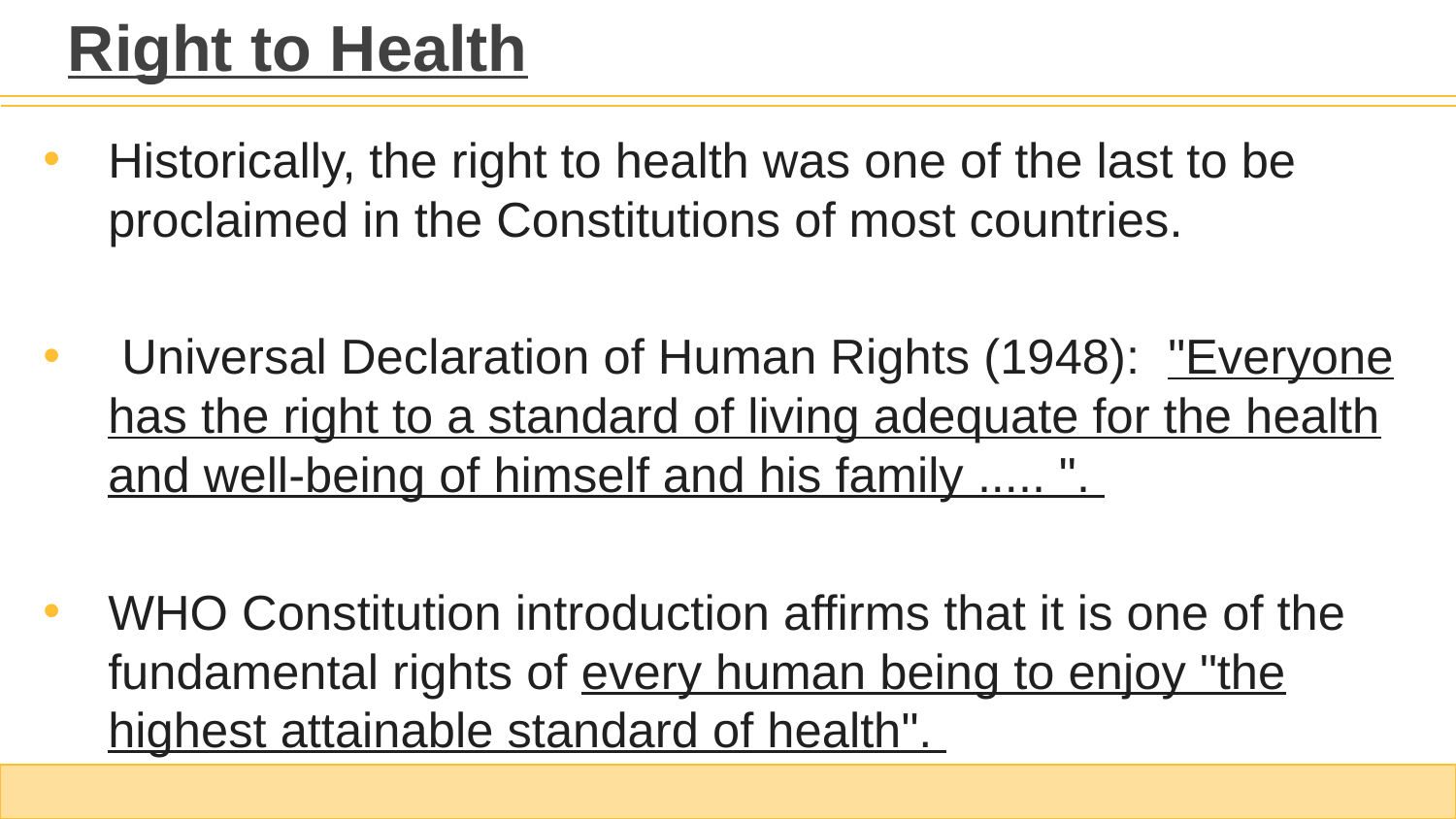

Right to Health
Historically, the right to health was one of the last to be proclaimed in the Constitutions of most countries.

 Universal Declaration of Human Rights (1948):  "Everyone has the right to a standard of living adequate for the health and well-being of himself and his family ..... ".

WHO Constitution introduction affirms that it is one of the fundamental rights of every human being to enjoy "the highest attainable standard of health".